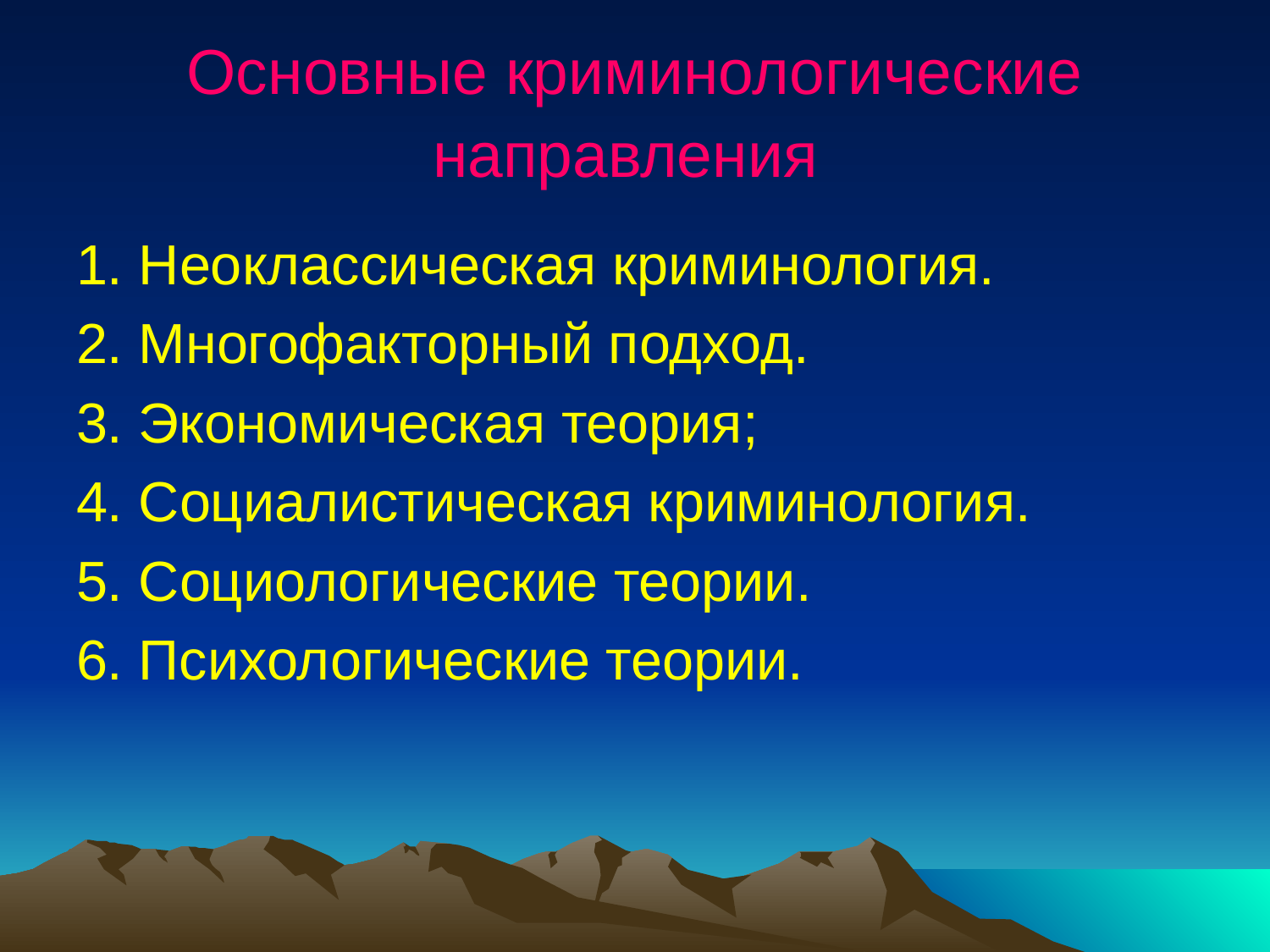

# Основные криминологические направления
1. Неоклассическая криминология.
2. Многофакторный подход.
3. Экономическая теория;
4. Социалистическая криминология.
5. Социологические теории.
6. Психологические теории.